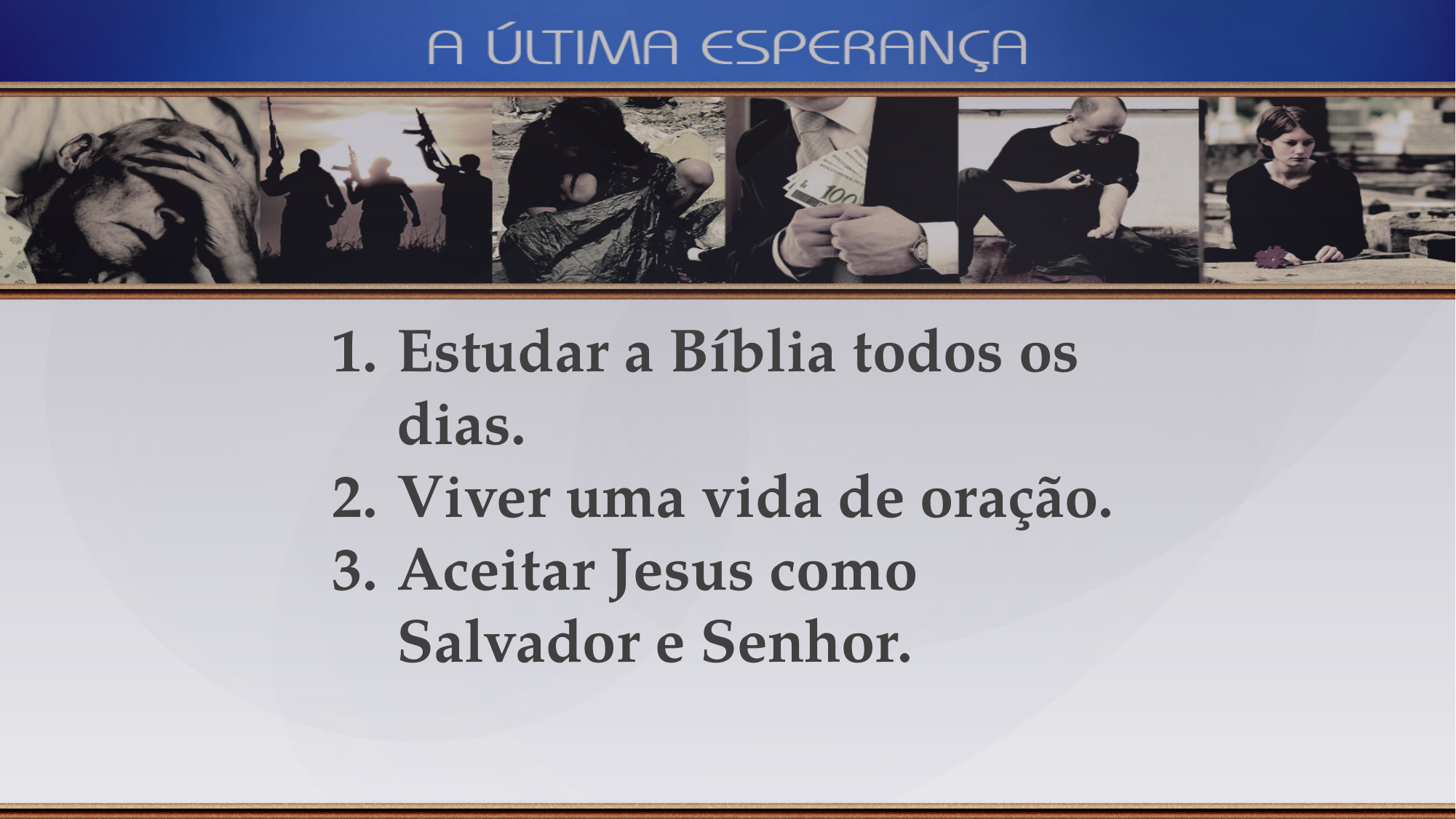

Estudar a Bíblia todos os dias.
Viver uma vida de oração.
Aceitar Jesus como Salvador e Senhor.